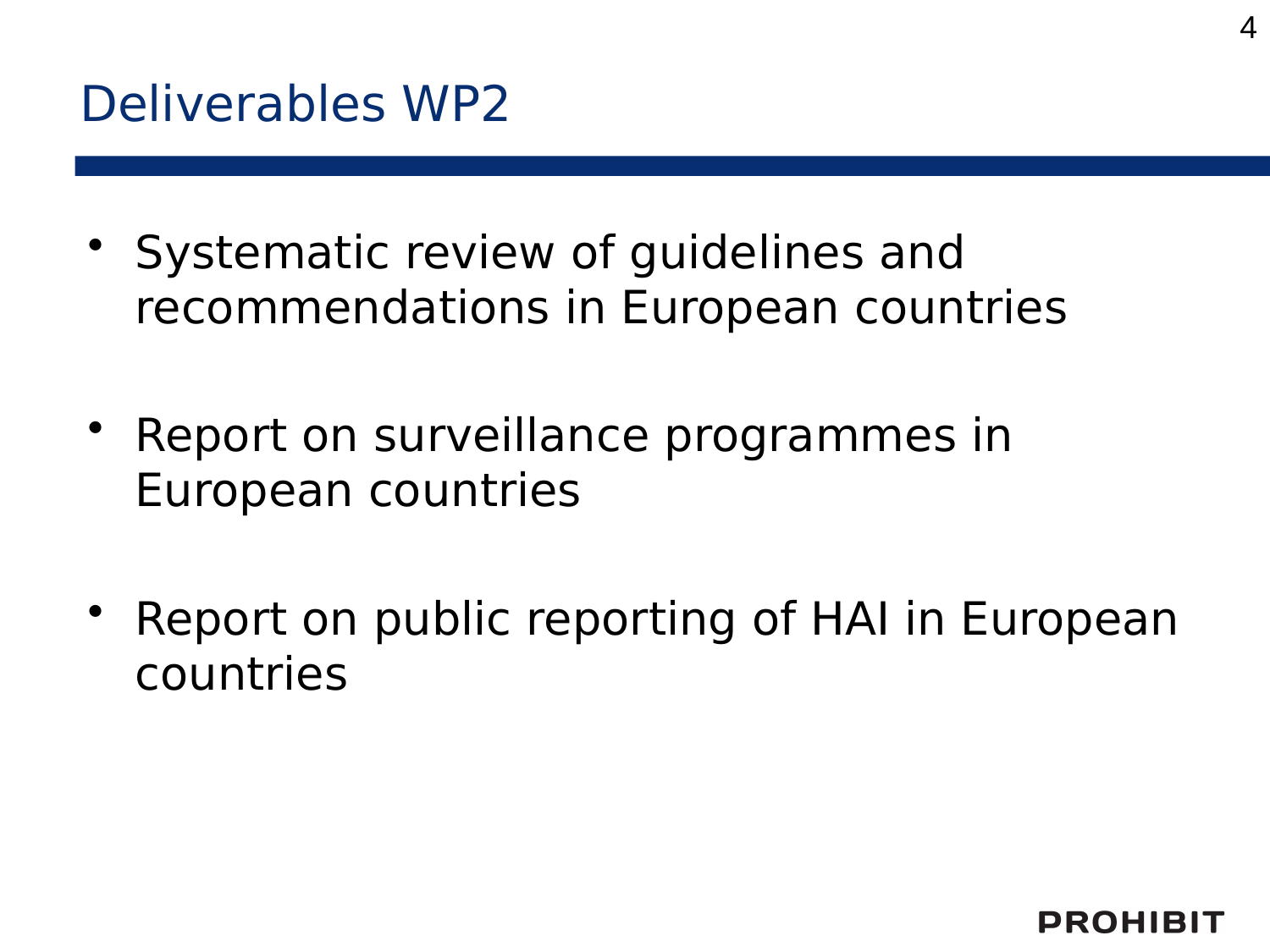

4
# Deliverables WP2
Systematic review of guidelines and recommendations in European countries

Report on surveillance programmes in European countries

Report on public reporting of HAI in European countries